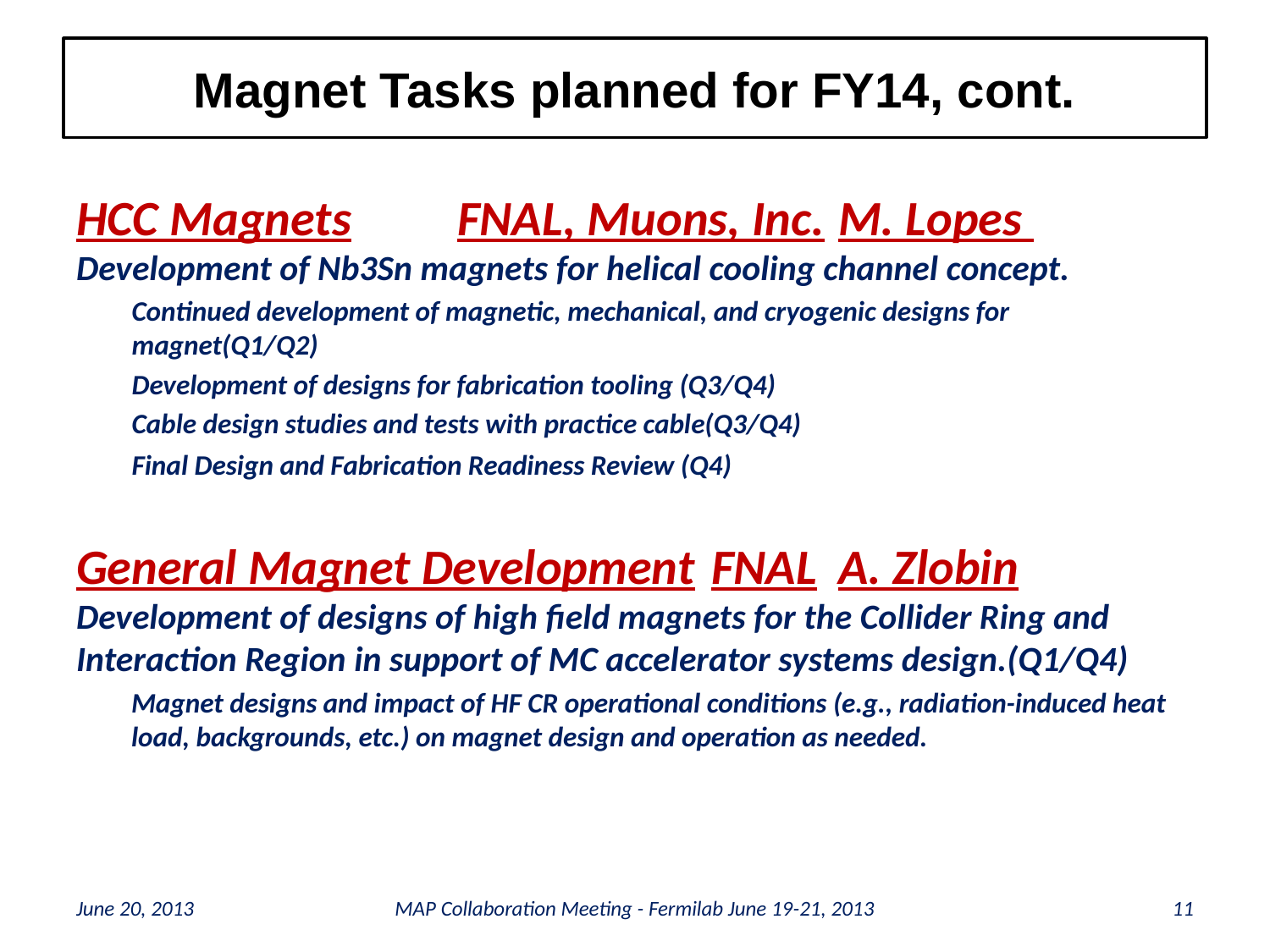

# Magnet Tasks planned for FY14, cont.
HCC Magnets	FNAL, Muons, Inc.	M. Lopes
Development of Nb3Sn magnets for helical cooling channel concept.
Continued development of magnetic, mechanical, and cryogenic designs for magnet(Q1/Q2)
Development of designs for fabrication tooling (Q3/Q4)
Cable design studies and tests with practice cable(Q3/Q4)
Final Design and Fabrication Readiness Review (Q4)
General Magnet Development	FNAL	A. Zlobin
Development of designs of high field magnets for the Collider Ring and Interaction Region in support of MC accelerator systems design.(Q1/Q4)
Magnet designs and impact of HF CR operational conditions (e.g., radiation-induced heat load, backgrounds, etc.) on magnet design and operation as needed.
June 20, 2013
MAP Collaboration Meeting - Fermilab June 19-21, 2013
11